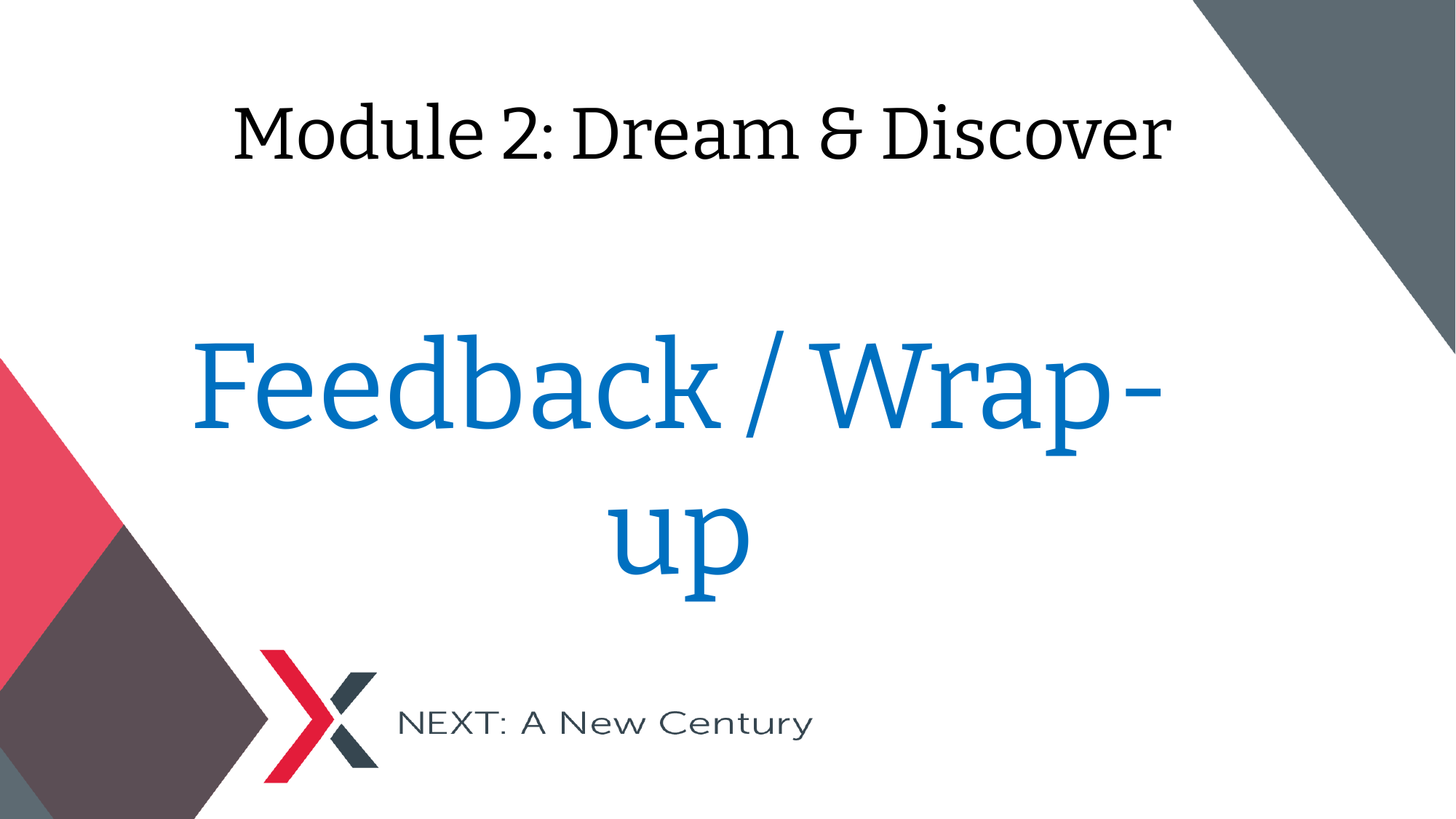

# Module 2: Dream & Discover
Feedback / Wrap-up